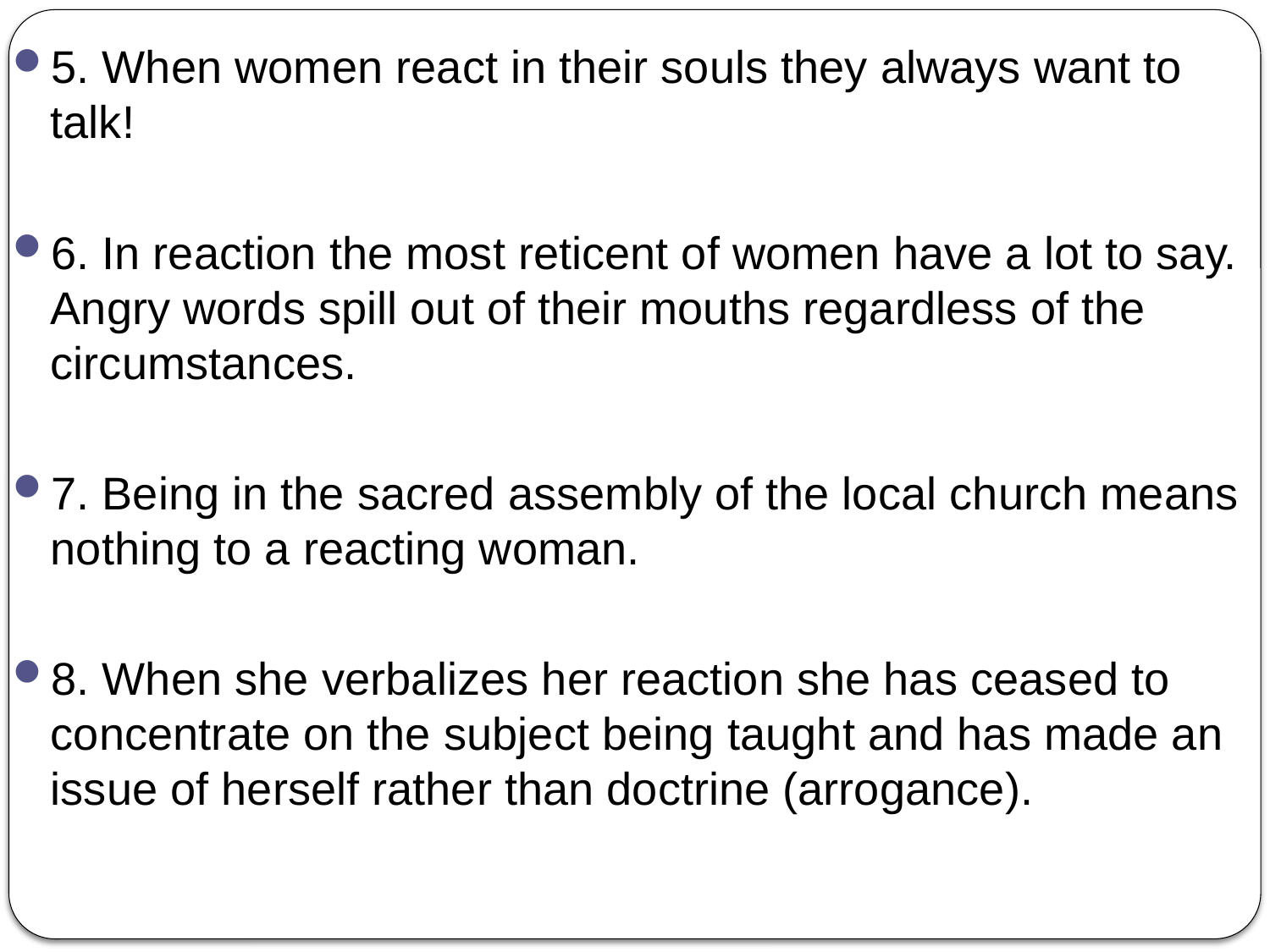

5. When women react in their souls they always want to talk!

6. In reaction the most reticent of women have a lot to say. Angry words spill out of their mouths regardless of the circumstances.

7. Being in the sacred assembly of the local church means nothing to a reacting woman.

8. When she verbalizes her reaction she has ceased to concentrate on the subject being taught and has made an issue of herself rather than doctrine (arrogance).